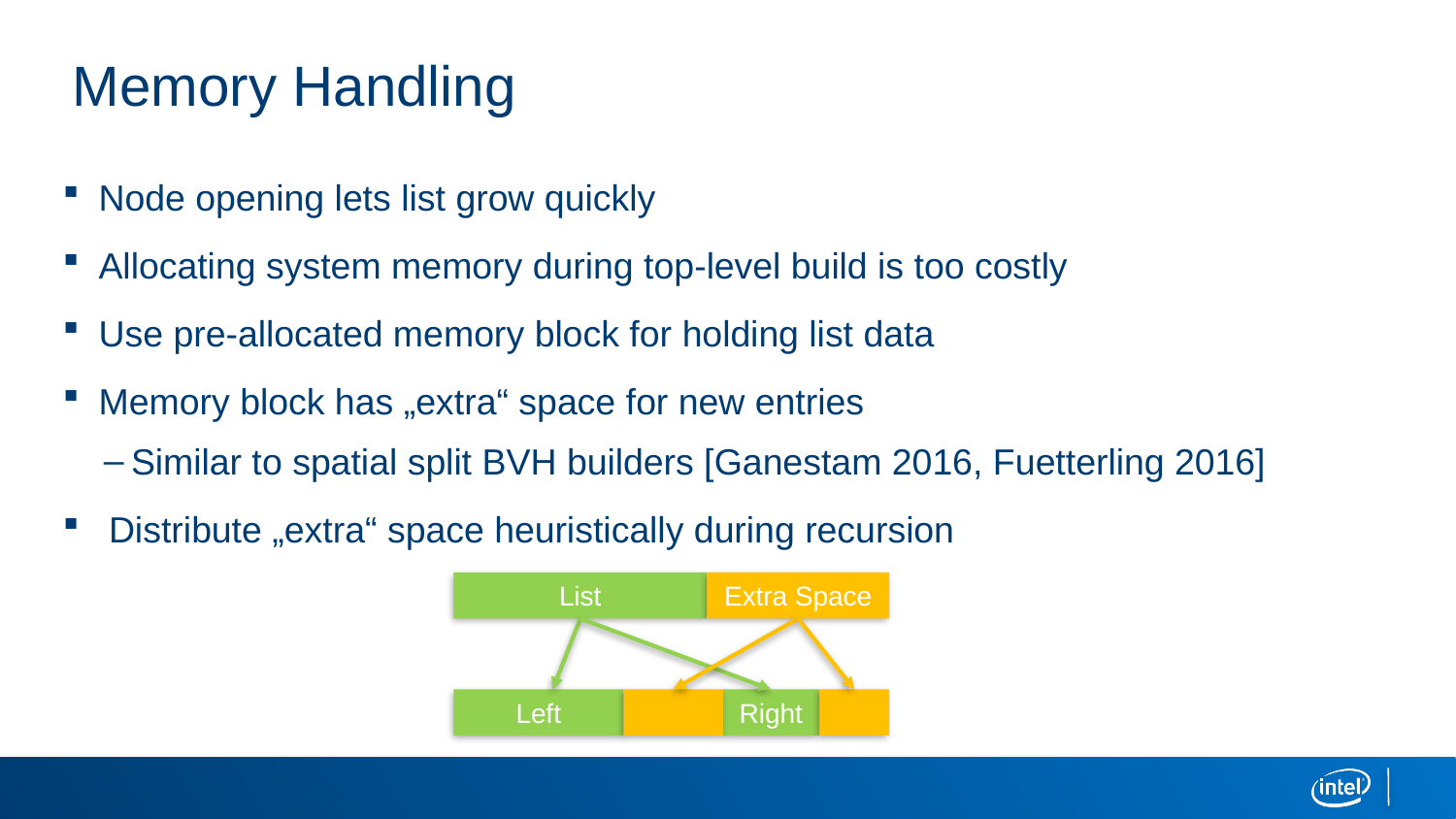

# Memory Handling
Node opening lets list grow quickly
Allocating system memory during top-level build is too costly
Use pre-allocated memory block for holding list data
Memory block has „extra“ space for new entries
Similar to spatial split BVH builders [Ganestam 2016, Fuetterling 2016]
 Distribute „extra“ space heuristically during recursion
Extra Space
List
Right

Left